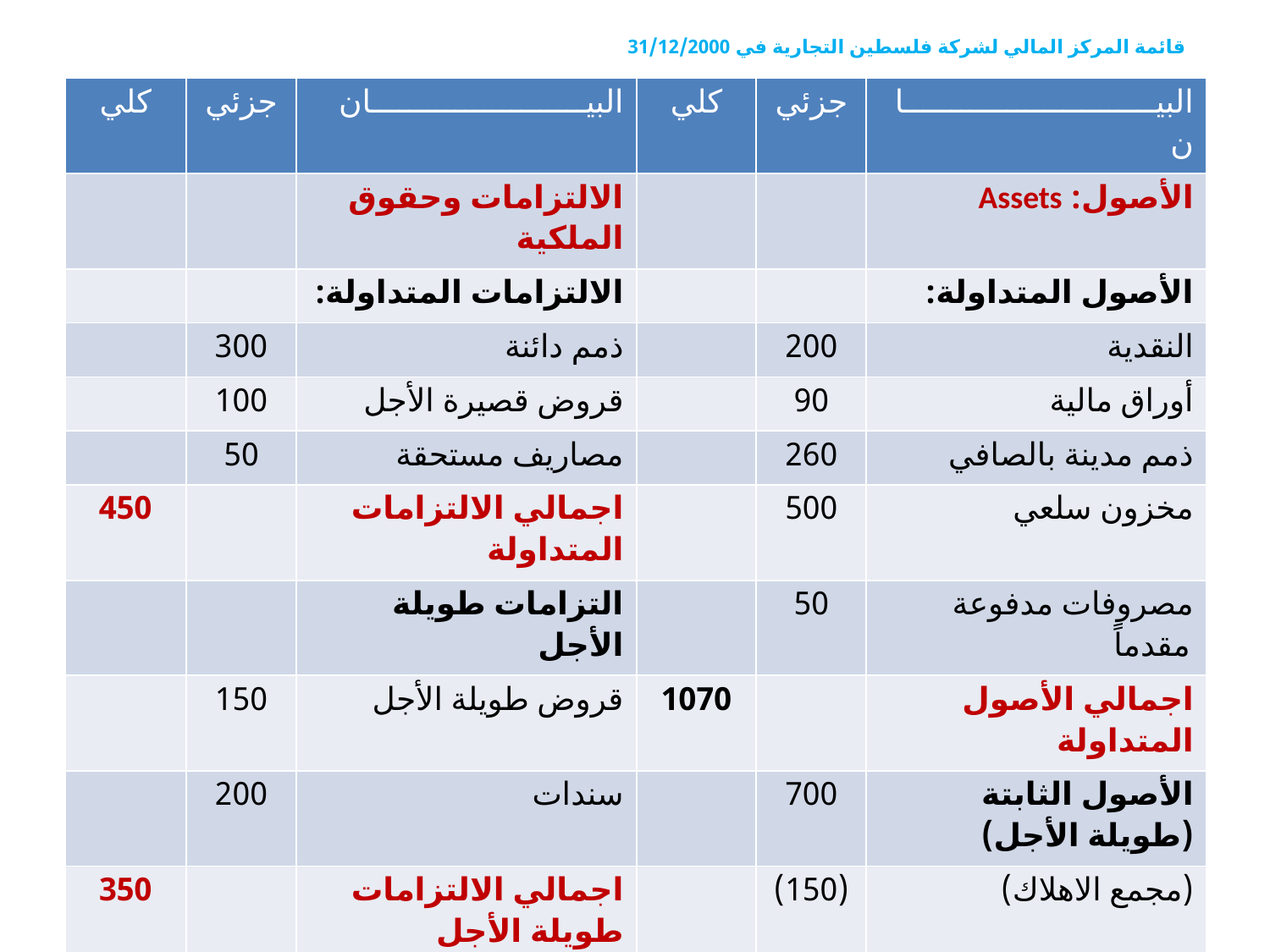

# قائمة المركز المالي لشركة فلسطين التجارية في 31/12/2000
| كلي | جزئي | البيـــــــــــــــــــــــان | كلي | جزئي | البيـــــــــــــــــــــــــــان |
| --- | --- | --- | --- | --- | --- |
|  |  | الالتزامات وحقوق الملكية |  |  | الأصول: Assets |
|  |  | الالتزامات المتداولة: |  |  | الأصول المتداولة: |
|  | 300 | ذمم دائنة |  | 200 | النقدية |
|  | 100 | قروض قصيرة الأجل |  | 90 | أوراق مالية |
|  | 50 | مصاريف مستحقة |  | 260 | ذمم مدينة بالصافي |
| 450 |  | اجمالي الالتزامات المتداولة |  | 500 | مخزون سلعي |
|  |  | التزامات طويلة الأجل |  | 50 | مصروفات مدفوعة مقدماً |
|  | 150 | قروض طويلة الأجل | 1070 |  | اجمالي الأصول المتداولة |
|  | 200 | سندات |  | 700 | الأصول الثابتة (طويلة الأجل) |
| 350 |  | اجمالي الالتزامات طويلة الأجل |  | (150) | (مجمع الاهلاك) |
|  |  | حقوق الملكية |  | 550 | الأصول الثابتة بالصافي |
|  | 500 | رأس المال المدفوع |  | 120 | الأصول الثابتة غير الملموسة |
|  | 100 | الاحتياطيات |  | (40) | (مجمع الاطفاء ) |
|  | 300 | أرباح محتجزة |  | 80 | الأصول الثابتة بالصافي |
| 900 |  | اجمالي حقوق الملكية | 630 |  | اجمالي الأصول طويلة الأجل |
| 1700 |  | اجمالي الالتزامات وحقوق الملكية | 1700 |  | اجمالي الأصول |